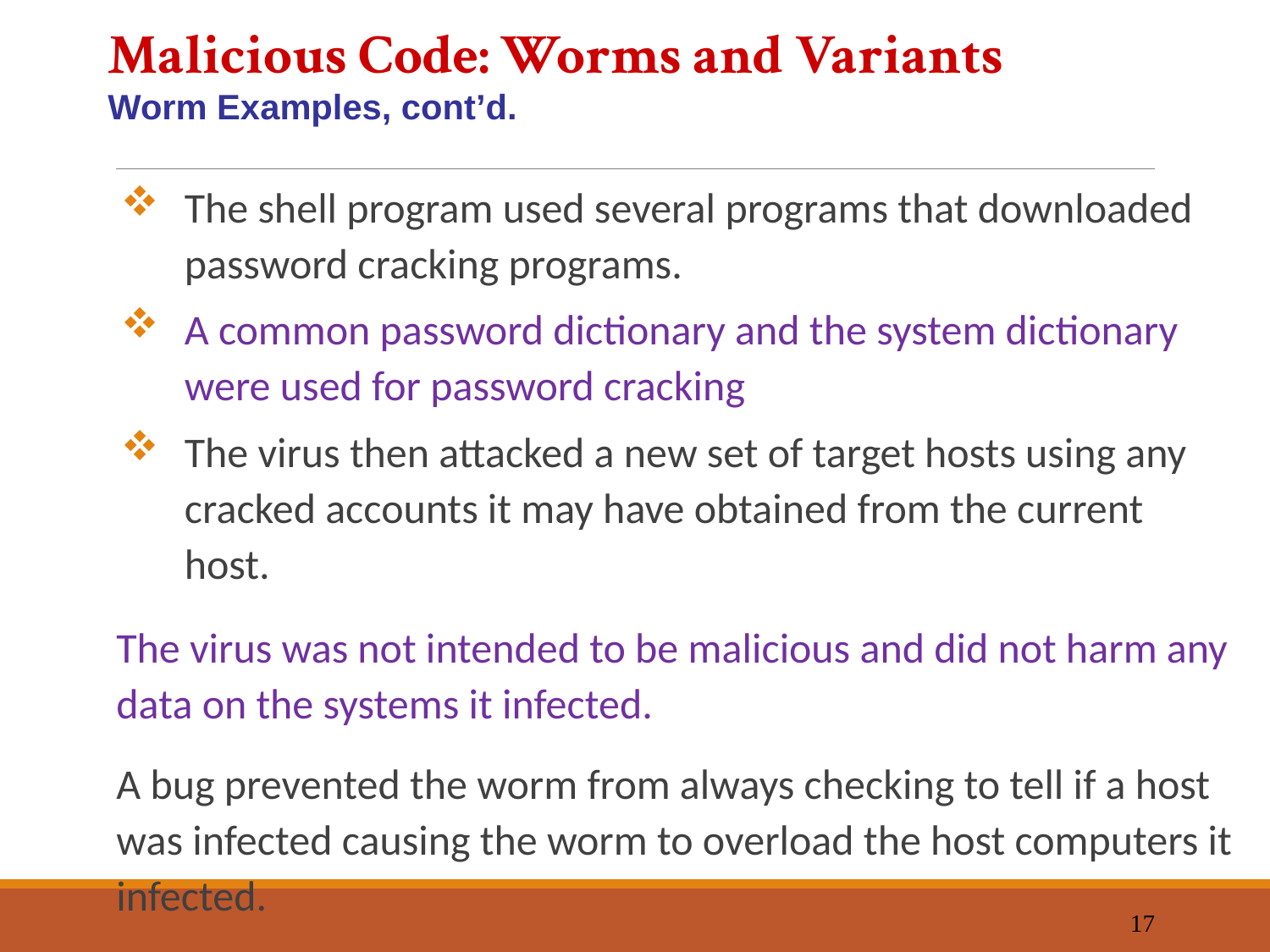

Malicious Code: Worms and Variants
Worm Examples, cont’d.
The shell program used several programs that downloaded password cracking programs.
A common password dictionary and the system dictionary were used for password cracking
The virus then attacked a new set of target hosts using any cracked accounts it may have obtained from the current host.
The virus was not intended to be malicious and did not harm any data on the systems it infected.
A bug prevented the worm from always checking to tell if a host was infected causing the worm to overload the host computers it infected.
17